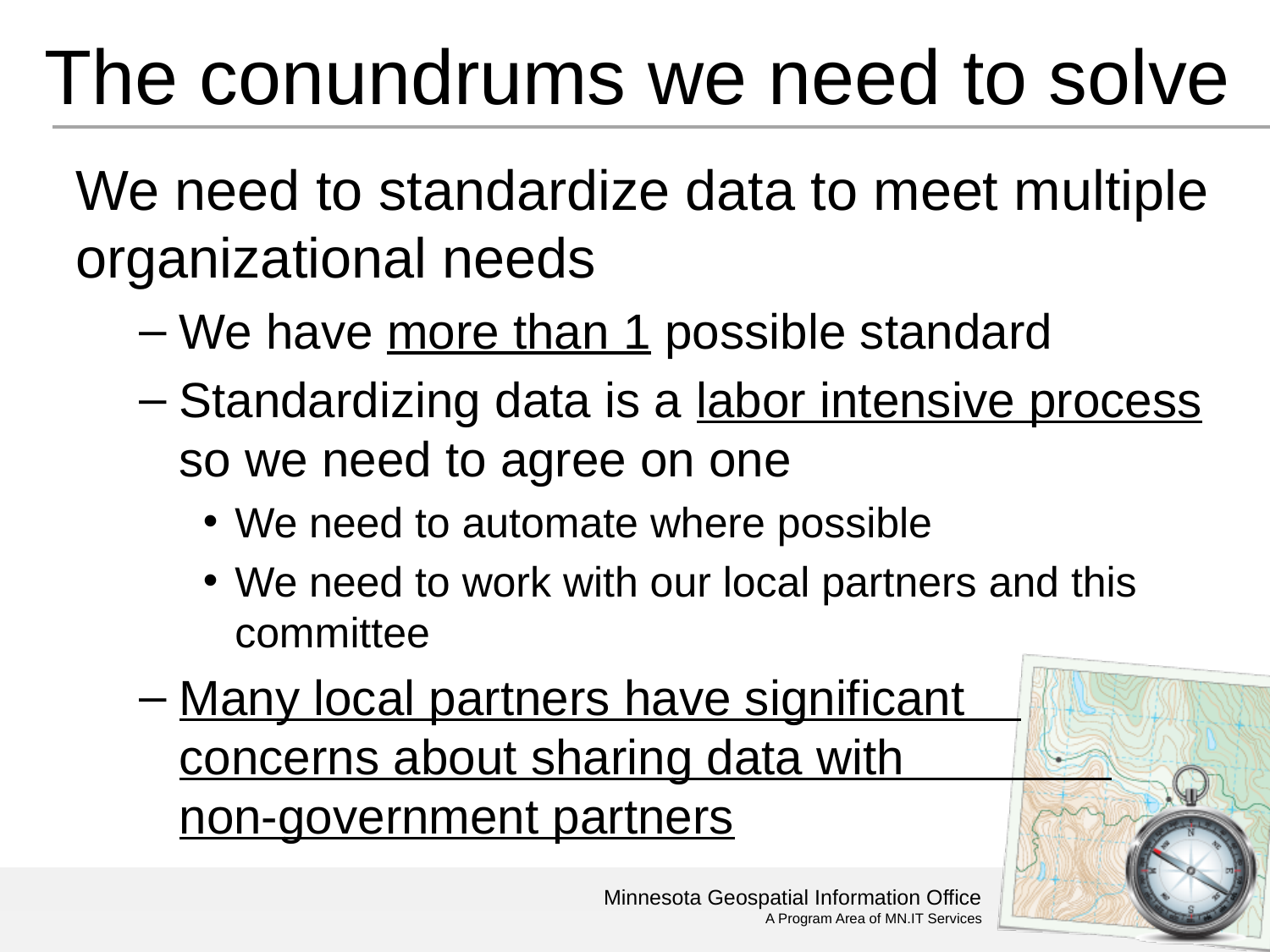

# The conundrums we need to solve
We need to standardize data to meet multiple organizational needs
We have more than 1 possible standard
Standardizing data is a labor intensive process so we need to agree on one
We need to automate where possible
We need to work with our local partners and this committee
Many local partners have significant     concerns about sharing data with                non-government partners